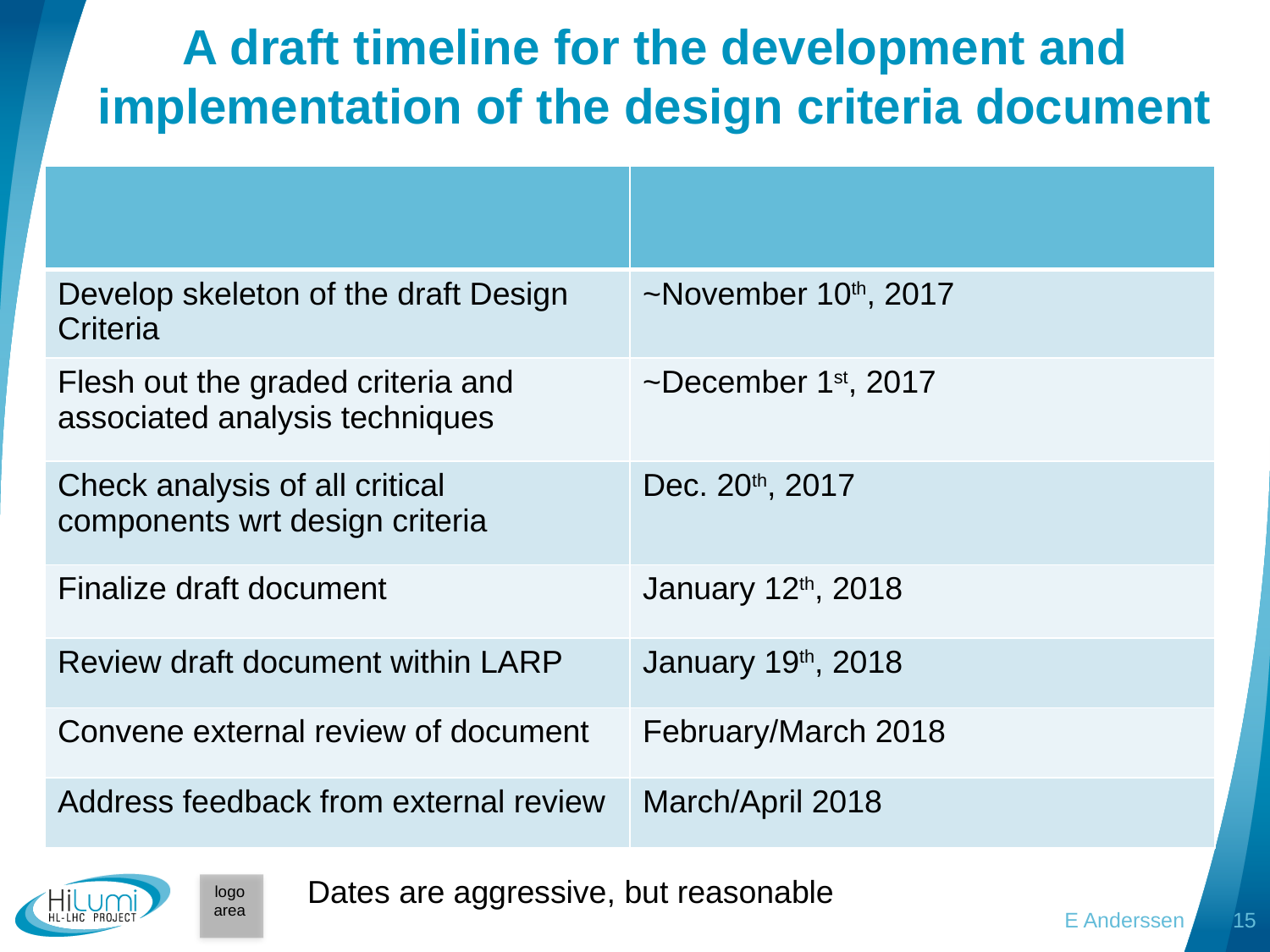

# A draft timeline for the development and implementation of the design criteria document
|  |  |
| --- | --- |
| Develop skeleton of the draft Design Criteria | ~November 10th, 2017 |
| Flesh out the graded criteria and associated analysis techniques | ~December 1st, 2017 |
| Check analysis of all critical components wrt design criteria | Dec. 20th, 2017 |
| Finalize draft document | January 12th, 2018 |
| Review draft document within LARP | January 19th, 2018 |
| Convene external review of document | February/March 2018 |
| Address feedback from external review | March/April 2018 |
Dates are aggressive, but reasonable
E Anderssen
15